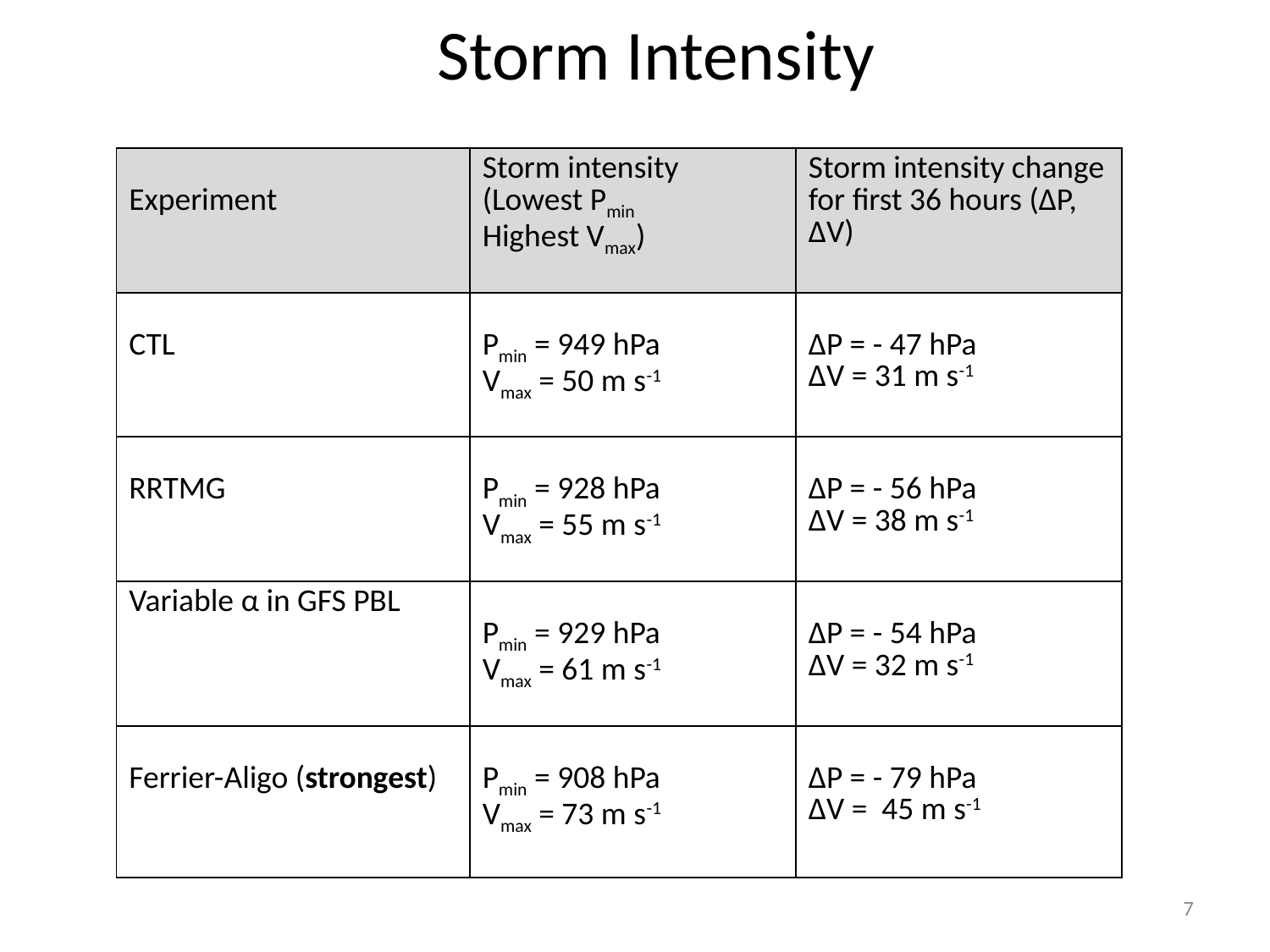

Storm Intensity

| Experiment | Storm intensity (Lowest Pmin Highest Vmax) | Storm intensity change for first 36 hours (ΔP, ΔV) |
| --- | --- | --- |
| CTL | Pmin = 949 hPa Vmax = 50 m s-1 | ΔP = - 47 hPa ΔV = 31 m s-1 |
| RRTMG | Pmin = 928 hPa Vmax = 55 m s-1 | ΔP = - 56 hPa ΔV = 38 m s-1 |
| Variable α in GFS PBL | Pmin = 929 hPa Vmax = 61 m s-1 | ΔP = - 54 hPa ΔV = 32 m s-1 |
| Ferrier-Aligo (strongest) | Pmin = 908 hPa Vmax = 73 m s-1 | ΔP = - 79 hPa ΔV = 45 m s-1 |
7